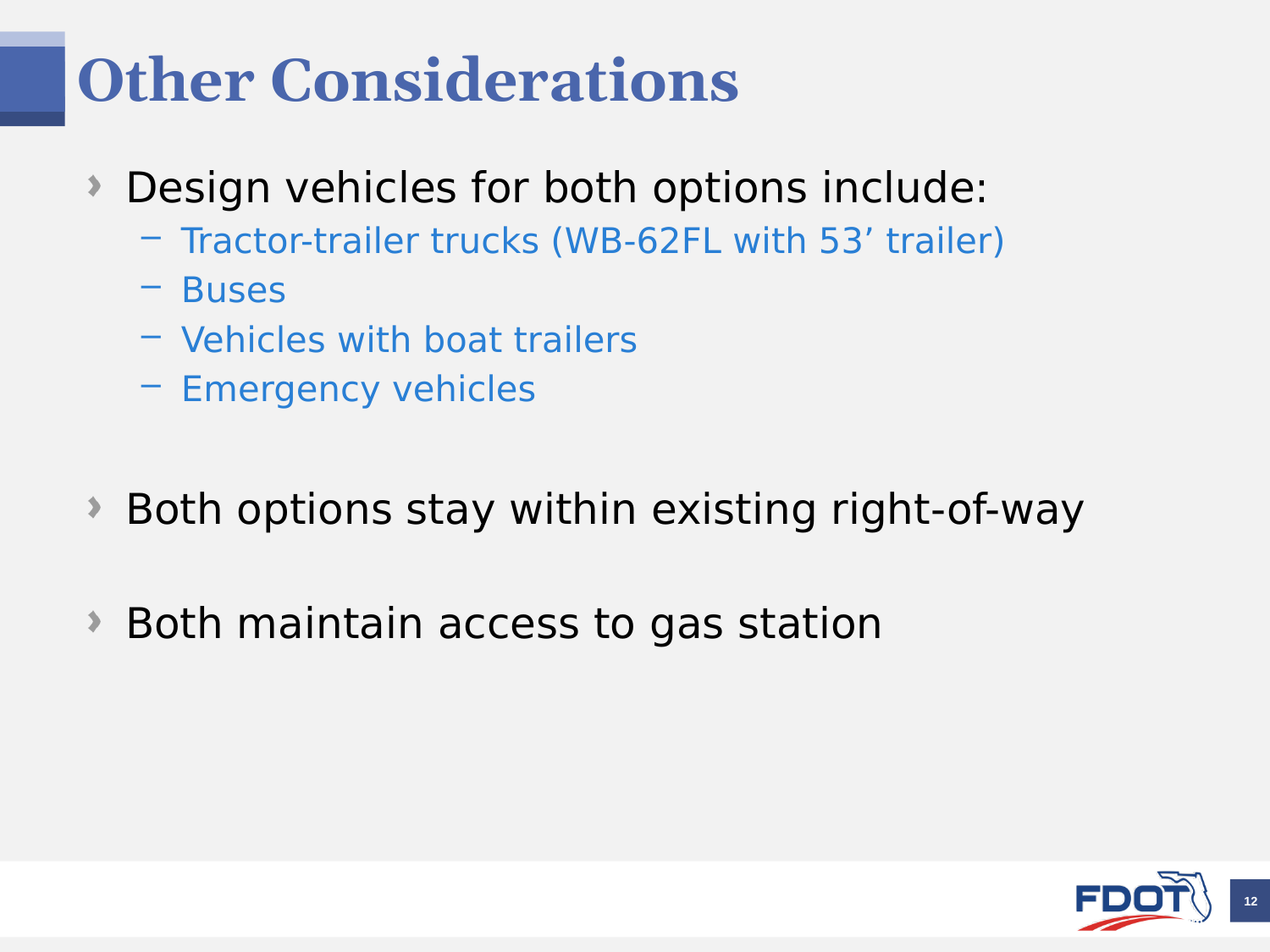

# Other Considerations
Design vehicles for both options include:
Tractor-trailer trucks (WB-62FL with 53’ trailer)
Buses
Vehicles with boat trailers
Emergency vehicles

Both options stay within existing right-of-way

Both maintain access to gas station
12